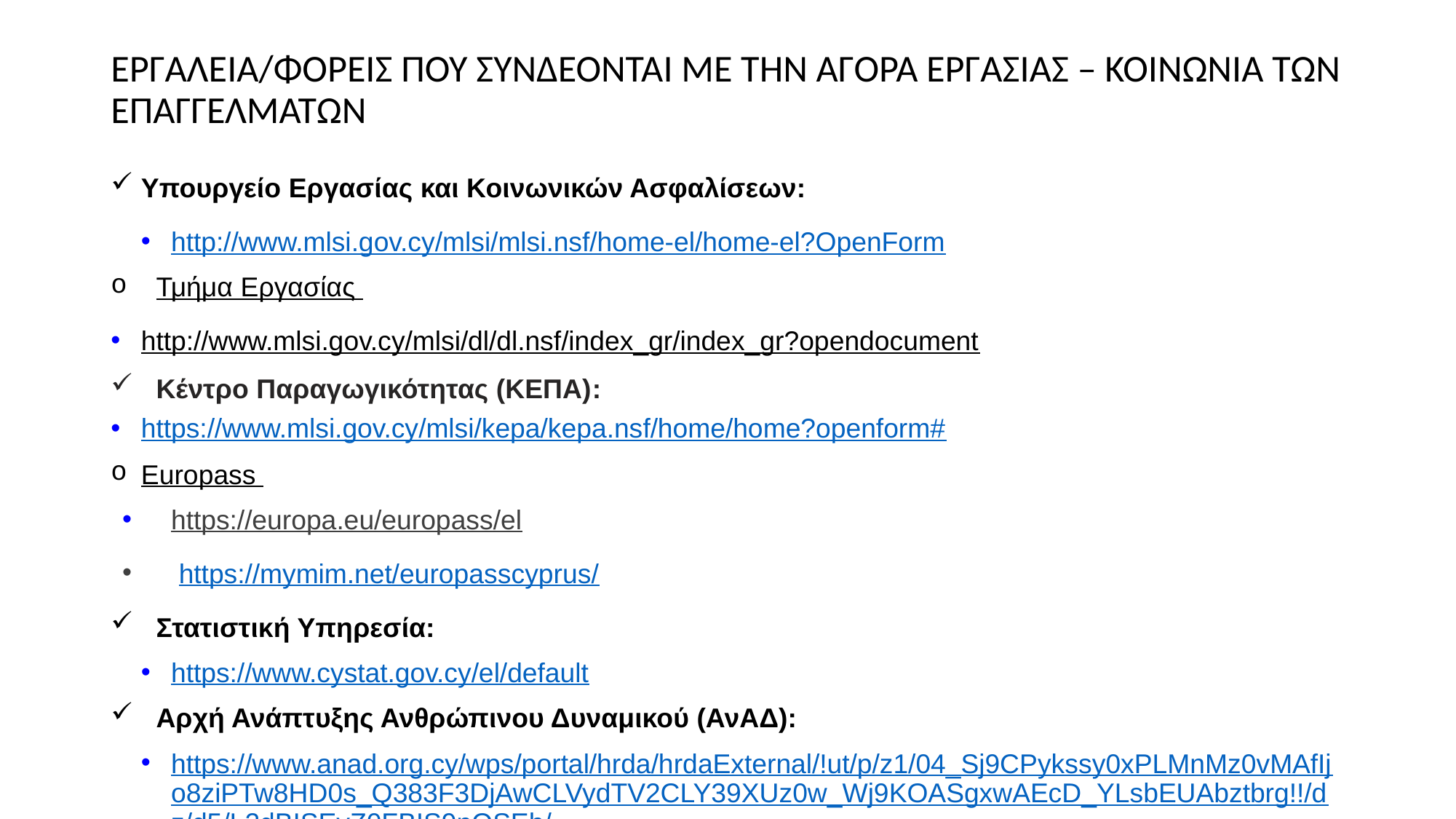

# ΕΡΓΑΛΕΙΑ/ΦΟΡΕΙΣ ΠΟΥ ΣΥΝΔΕΟΝΤΑΙ ΜΕ ΤΗΝ ΑΓΟΡΑ ΕΡΓΑΣΙΑΣ – ΚΟΙΝΩΝΙΑ ΤΩΝ ΕΠΑΓΓΕΛΜΑΤΩΝ
Υπουργείο Εργασίας και Κοινωνικών Ασφαλίσεων:
http://www.mlsi.gov.cy/mlsi/mlsi.nsf/home-el/home-el?OpenForm
Τμήμα Εργασίας
http://www.mlsi.gov.cy/mlsi/dl/dl.nsf/index_gr/index_gr?opendocument
Κέντρο Παραγωγικότητας (ΚΕΠΑ):
https://www.mlsi.gov.cy/mlsi/kepa/kepa.nsf/home/home?openform#
Europass
https://europa.eu/europass/el
 https://mymim.net/europasscyprus/
Στατιστική Υπηρεσία:
https://www.cystat.gov.cy/el/default
Αρχή Ανάπτυξης Ανθρώπινου Δυναμικού (ΑνΑΔ):
https://www.anad.org.cy/wps/portal/hrda/hrdaExternal/!ut/p/z1/04_Sj9CPykssy0xPLMnMz0vMAfIjo8ziPTw8HD0s_Q383F3DjAwCLVydTV2CLY39XUz0w_Wj9KOASgxwAEcD_YLsbEUAbztbrg!!/dz/d5/L2dBISEvZ0FBIS9nQSEh/